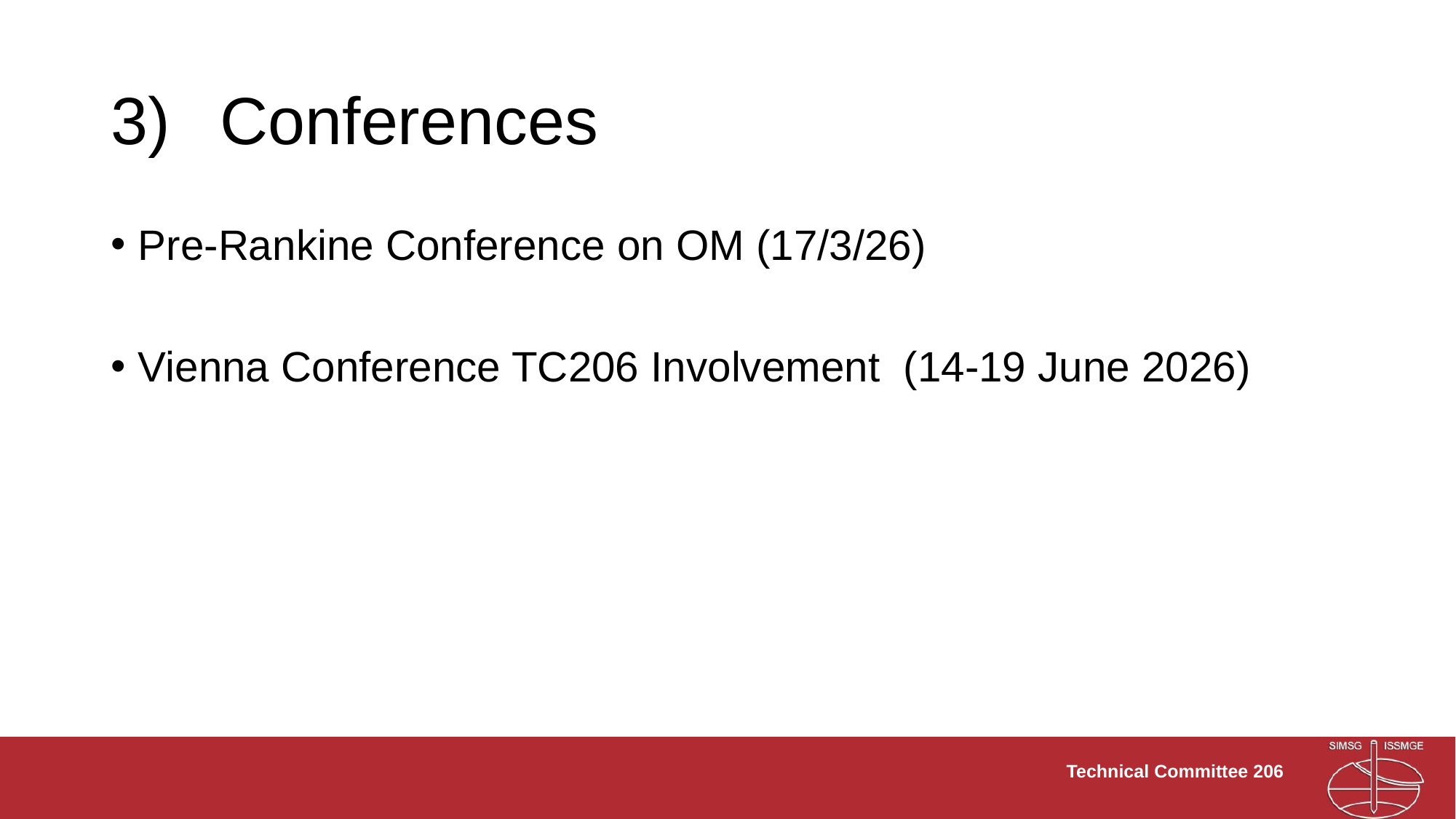

# 3)	Conferences
Pre-Rankine Conference on OM (17/3/26)

Vienna Conference TC206 Involvement  (14-19 June 2026)